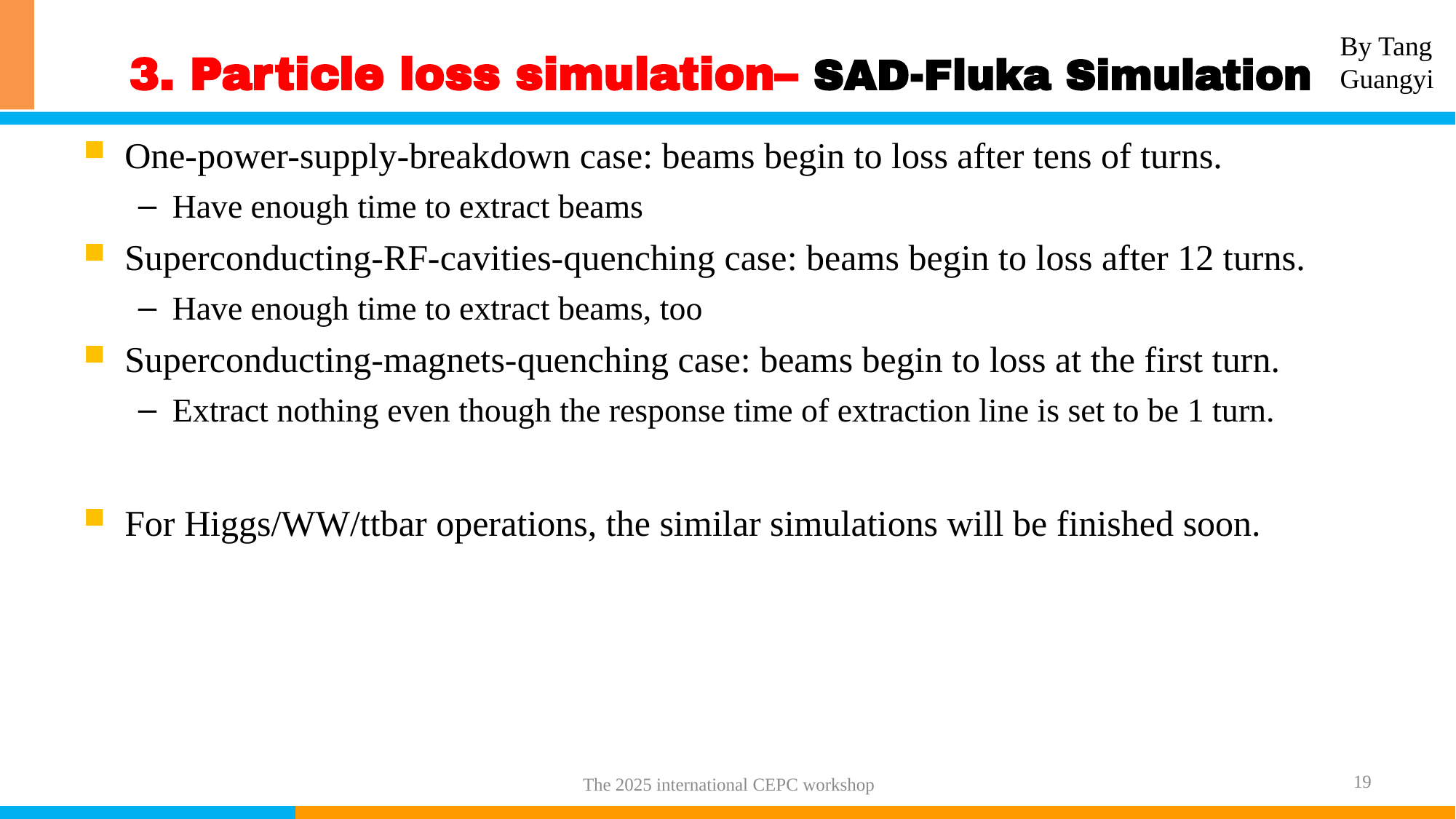

By Tang Guangyi
3. Particle loss simulation– SAD-Fluka Simulation
One-power-supply-breakdown case: beams begin to loss after tens of turns.
Have enough time to extract beams
Superconducting-RF-cavities-quenching case: beams begin to loss after 12 turns.
Have enough time to extract beams, too
Superconducting-magnets-quenching case: beams begin to loss at the first turn.
Extract nothing even though the response time of extraction line is set to be 1 turn.

For Higgs/WW/ttbar operations, the similar simulations will be finished soon.

19
The 2025 international CEPC workshop